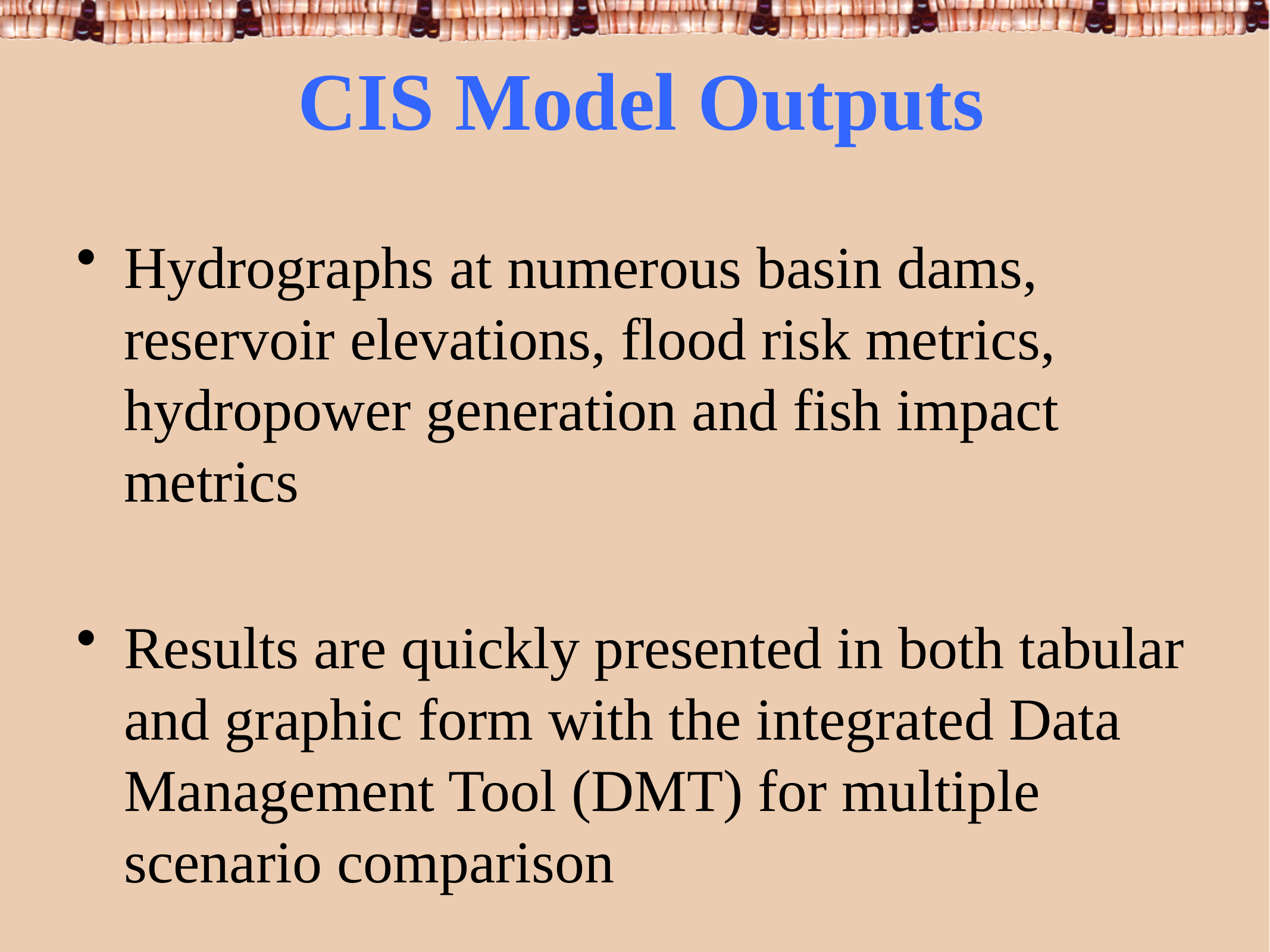

# CIS Model Outputs
Hydrographs at numerous basin dams, reservoir elevations, flood risk metrics, hydropower generation and fish impact metrics

Results are quickly presented in both tabular and graphic form with the integrated Data Management Tool (DMT) for multiple scenario comparison